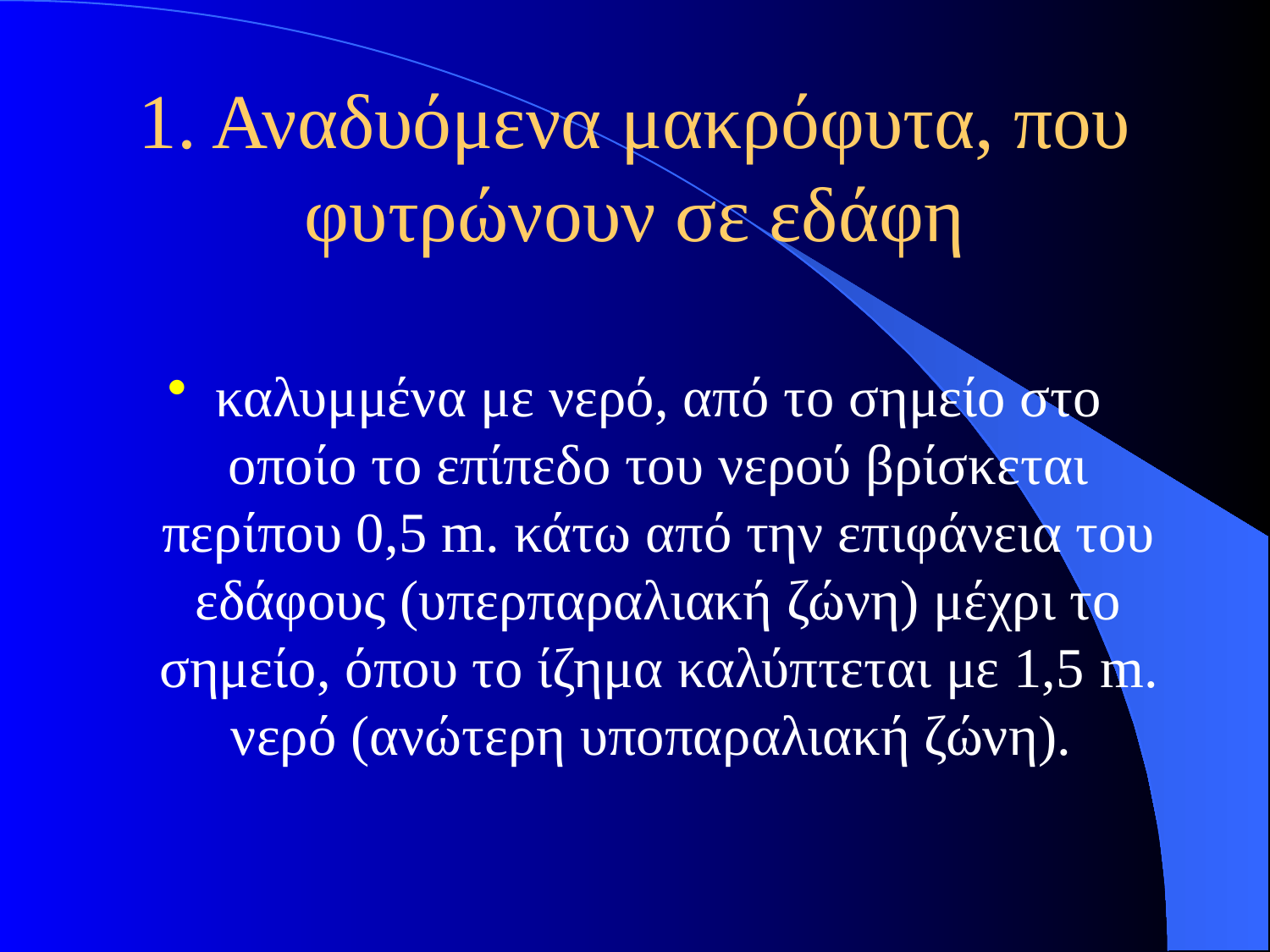

# 1. Αναδυόμενα μακρόφυτα, που φυτρώνουν σε εδάφη

καλυμμένα με νερό, από το σημείο στο οποίο το επίπεδο του νερού βρίσκεται περίπου 0,5 m. κάτω από την επιφάνεια του εδάφους (υπερπαραλιακή ζώνη) μέχρι το σημείο, όπου το ίζημα καλύπτεται με 1,5 m. νερό (ανώτερη υποπαραλιακή ζώνη).